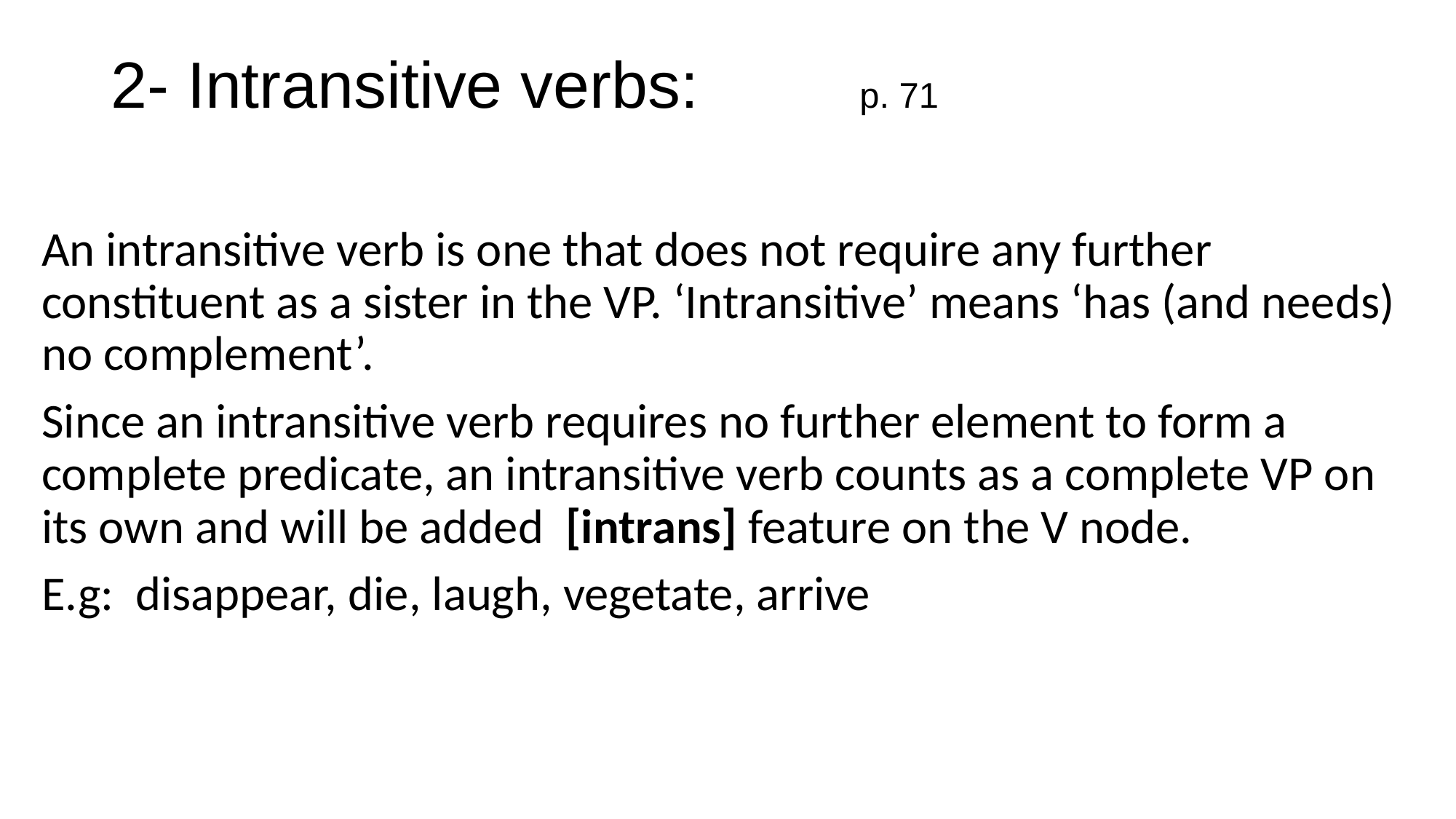

# 2- Intransitive verbs:     					p. 71

An intransitive verb is one that does not require any further constituent as a sister in the VP. ‘Intransitive’ means ‘has (and needs) no complement’.
Since an intransitive verb requires no further element to form a complete predicate, an intransitive verb counts as a complete VP on its own and will be added  [intrans] feature on the V node.
E.g:  disappear, die, laugh, vegetate, arrive